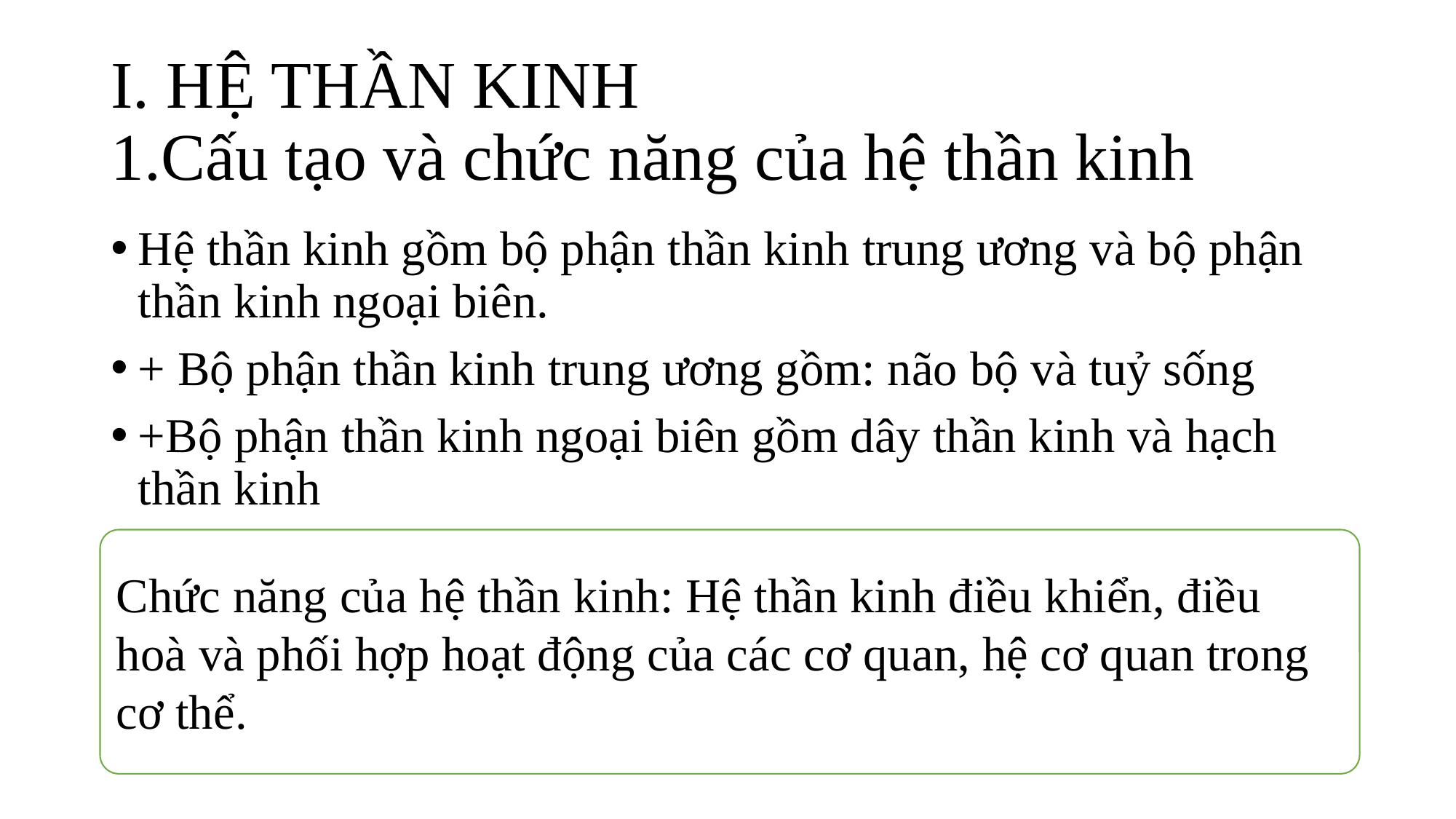

# I. HỆ THẦN KINH 1.Cấu tạo và chức năng của hệ thần kinh
Hệ thần kinh gồm bộ phận thần kinh trung ương và bộ phận thần kinh ngoại biên.
+ Bộ phận thần kinh trung ương gồm: não bộ và tuỷ sống
+Bộ phận thần kinh ngoại biên gồm dây thần kinh và hạch thần kinh

Chức năng của hệ thần kinh: Hệ thần kinh điều khiển, điều hoà và phối hợp hoạt động của các cơ quan, hệ cơ quan trong cơ thể.